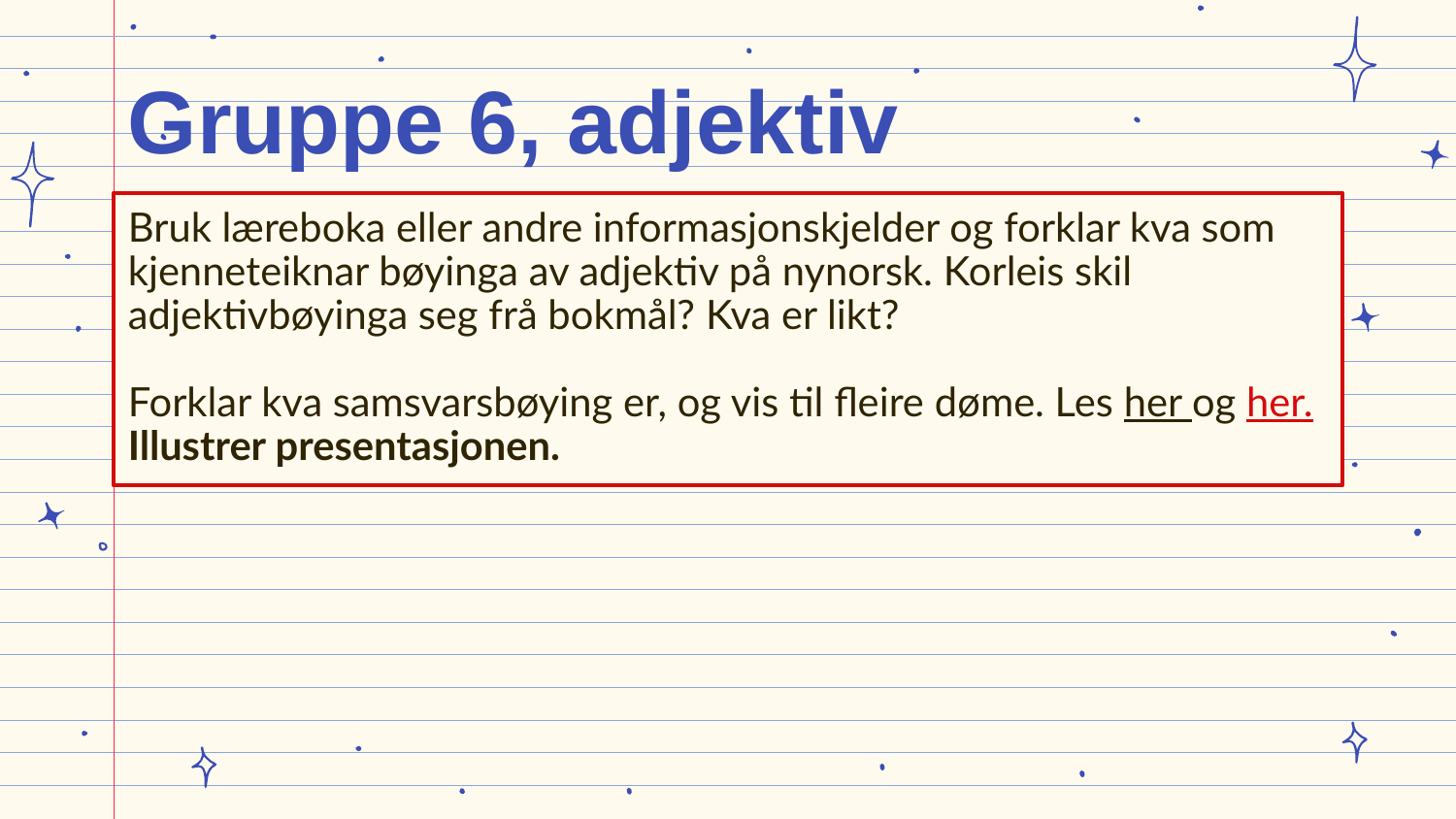

# Gruppe 6, adjektiv
Bruk læreboka eller andre informasjonskjelder og forklar kva som kjenneteiknar bøyinga av adjektiv på nynorsk. Korleis skil adjektivbøyinga seg frå bokmål? Kva er likt?

Forklar kva samsvarsbøying er, og vis til fleire døme. Les her og her. Illustrer presentasjonen.